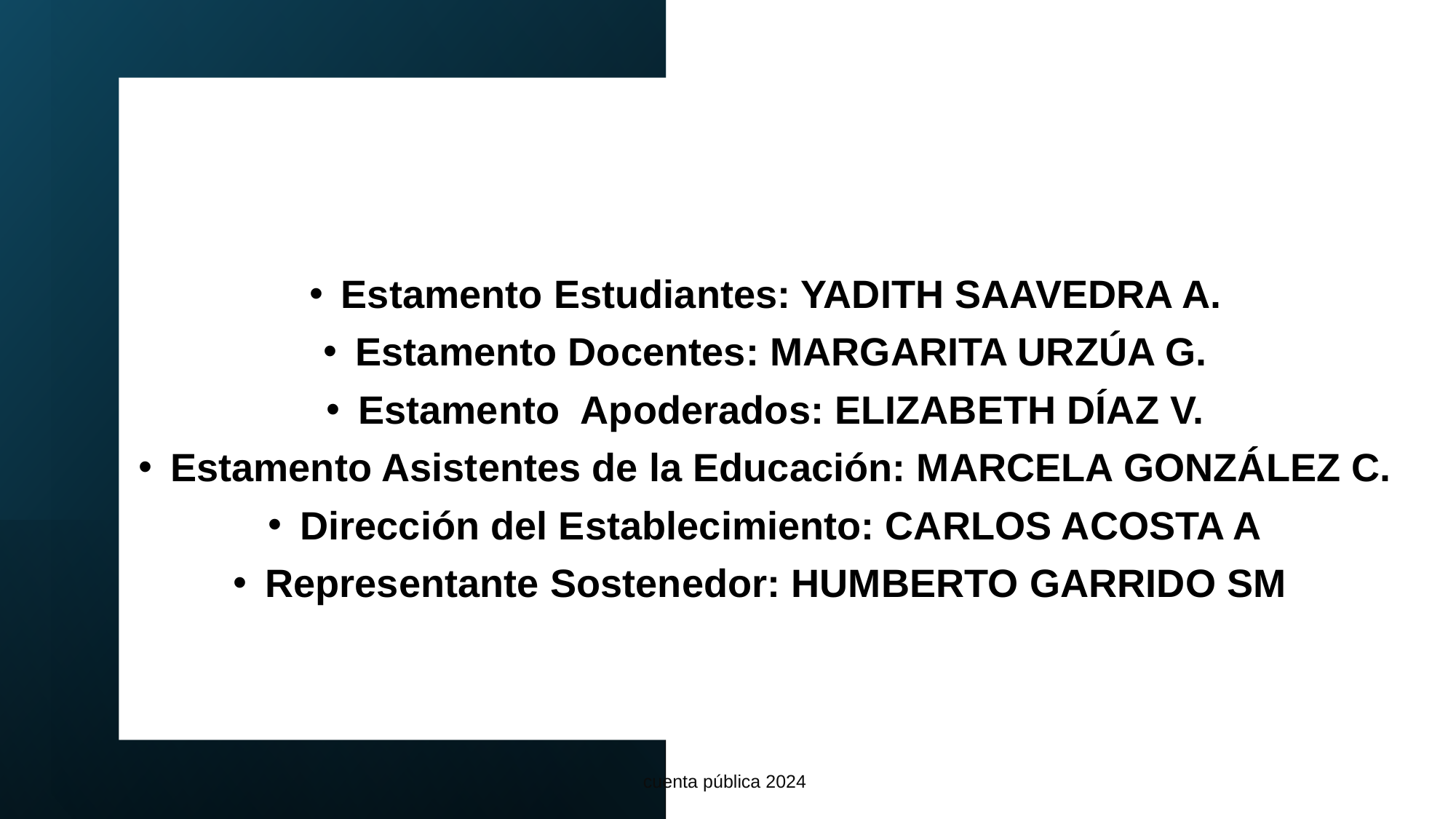

# BIENVENIDA DEL CONSEJO

Estamento Estudiantes: YADITH SAAVEDRA A.
Estamento Docentes: MARGARITA URZÚA G.
Estamento  Apoderados: ELIZABETH DÍAZ V.
Estamento Asistentes de la Educación: MARCELA GONZÁLEZ C.
Dirección del Establecimiento: CARLOS ACOSTA A
Representante Sostenedor: HUMBERTO GARRIDO SM

cuenta pública 2024